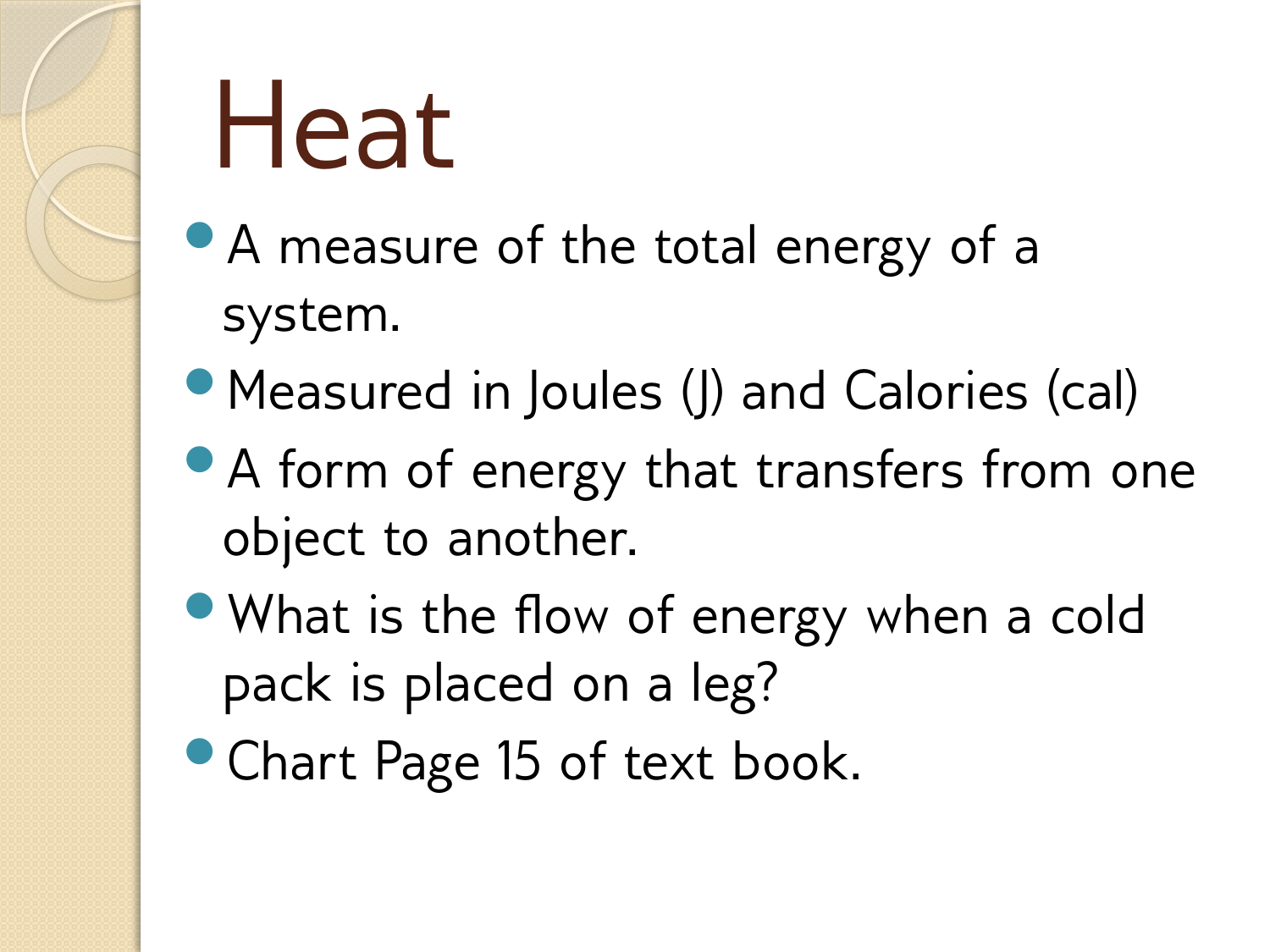

# Heat
A measure of the total energy of a system.
Measured in Joules (J) and Calories (cal)
A form of energy that transfers from one object to another.
What is the flow of energy when a cold pack is placed on a leg?
Chart Page 15 of text book.